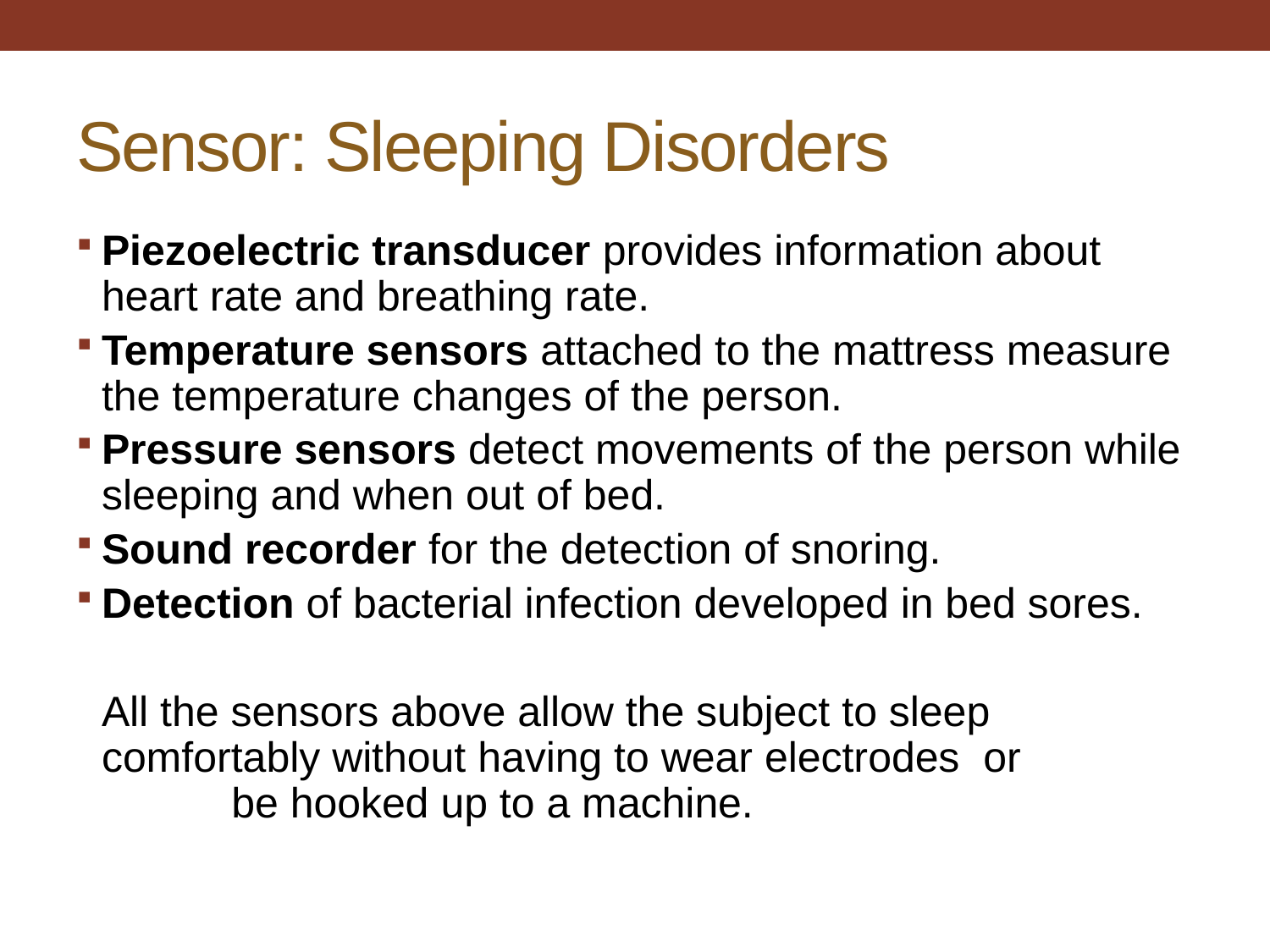

# Sensor: Sleeping Disorders
Piezoelectric transducer provides information about heart rate and breathing rate.
Temperature sensors attached to the mattress measure the temperature changes of the person.
Pressure sensors detect movements of the person while sleeping and when out of bed.
Sound recorder for the detection of snoring.
Detection of bacterial infection developed in bed sores.

	All the sensors above allow the subject to sleep               comfortably without having to wear electrodes  or                          be hooked up to a machine.